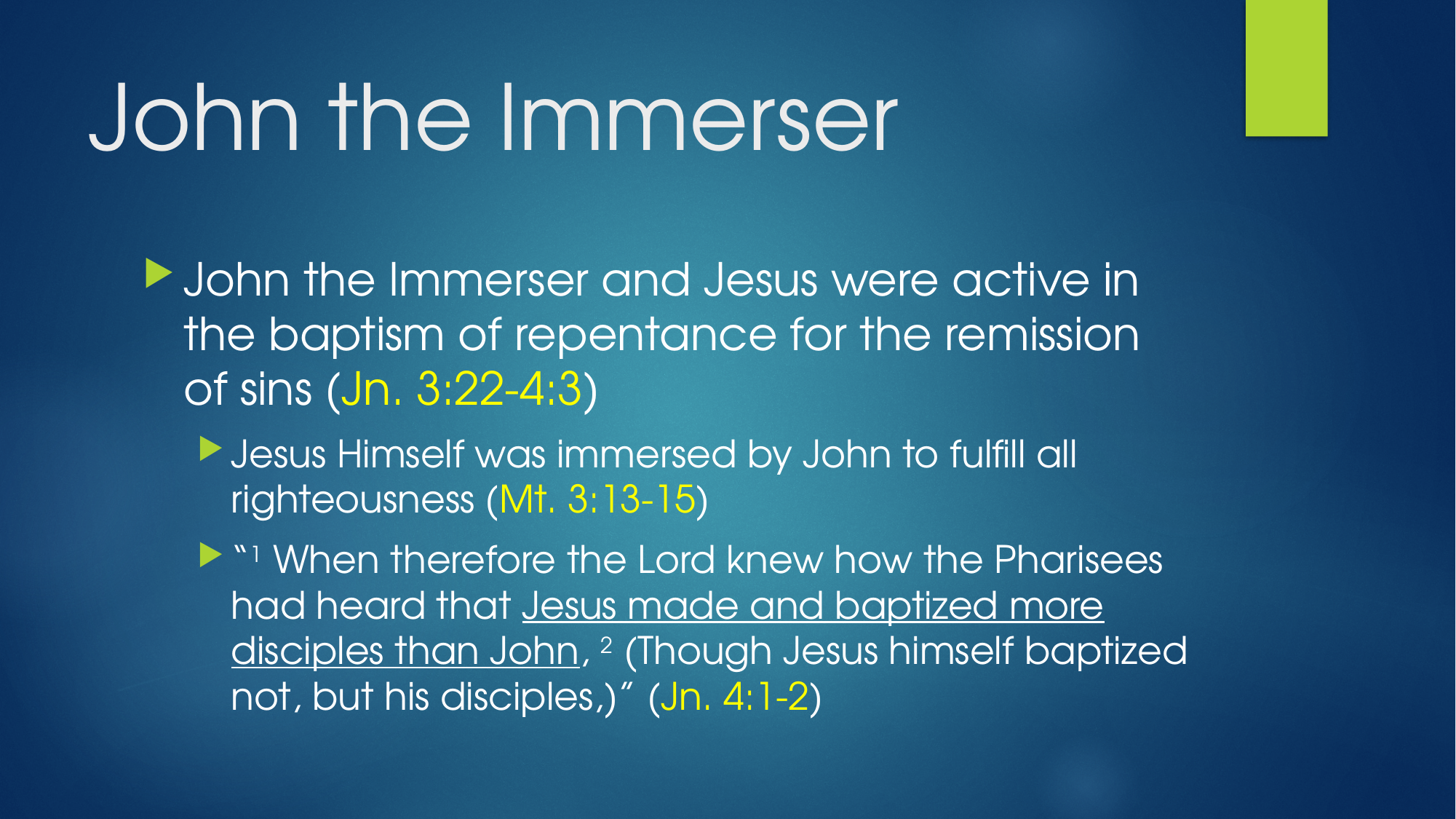

# John the Immerser
John the Immerser and Jesus were active in the baptism of repentance for the remission of sins (Jn. 3:22-4:3)
‌Jesus Himself was immersed by John to fulfill all righteousness (Mt. 3:13-15)
‌“1 When therefore the Lord knew how the Pharisees had heard that Jesus made and baptized more disciples than John, 2 (Though Jesus himself baptized not, but his disciples,)” (Jn. 4:1-2)